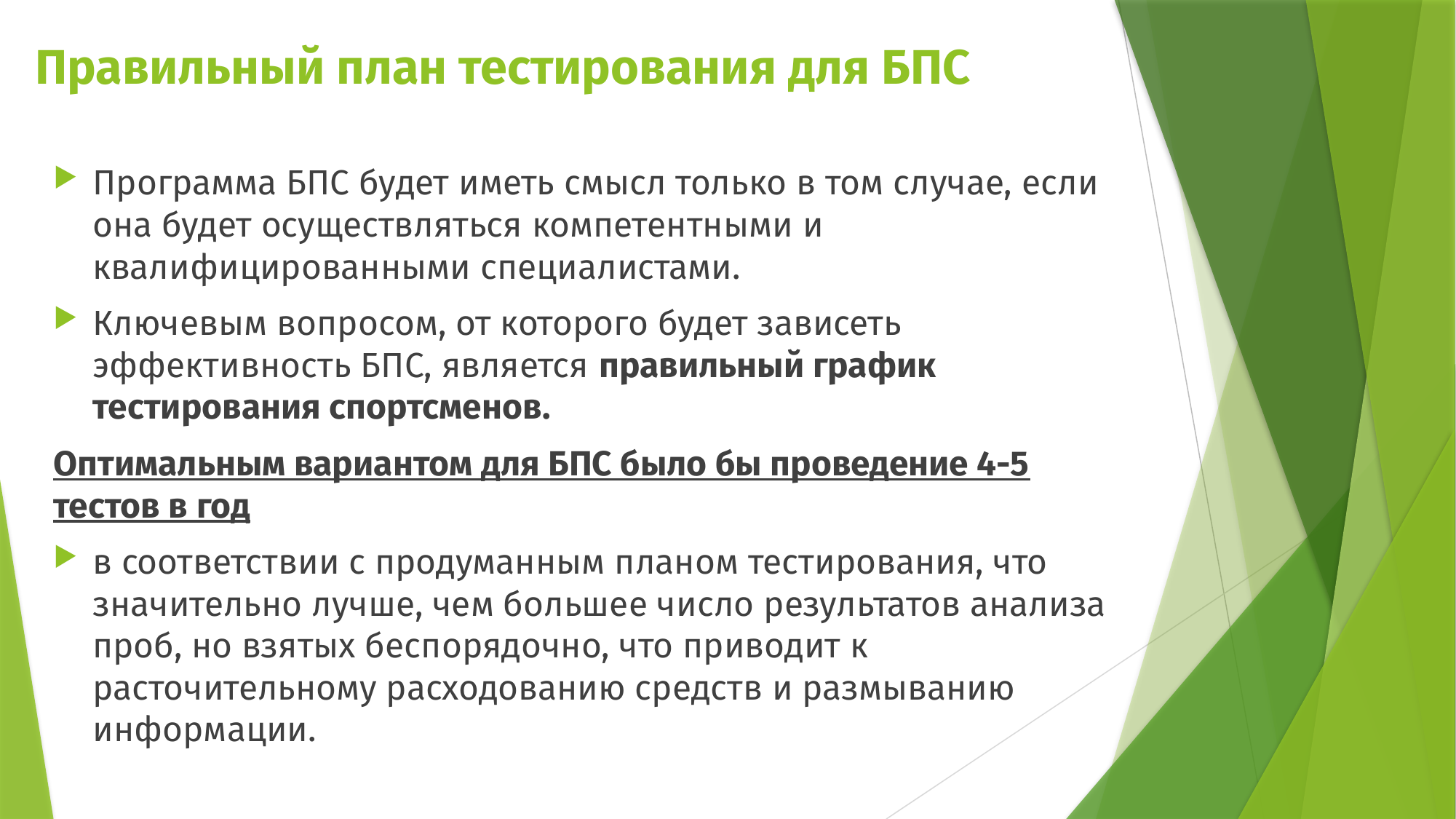

# Правильный план тестирования для БПС
Программа БПС будет иметь смысл только в том случае, если она будет осуществляться компетентными и квалифицированными специалистами.
Ключевым вопросом, от которого будет зависеть эффективность БПС, является правильный график тестирования спортсменов.
Оптимальным вариантом для БПС было бы проведение 4-5 тестов в год
в соответствии с продуманным планом тестирования, что значительно лучше, чем большее число результатов анализа проб, но взятых беспорядочно, что приводит к расточительному расходованию средств и размыванию информации.